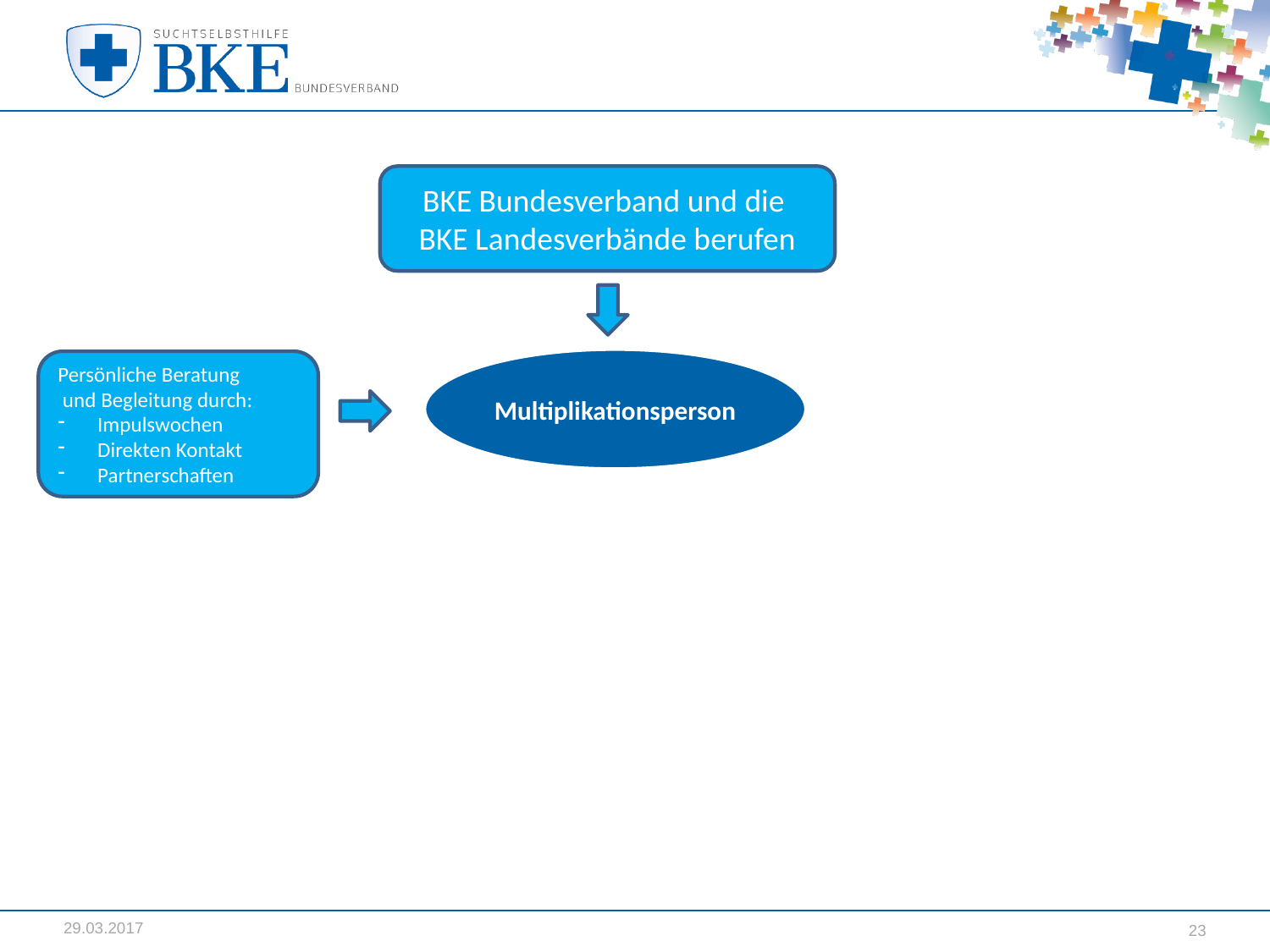

BKE Bundesverband und die  BKE Landesverbände berufen

Multiplikationsperson
Persönliche Beratung              und Begleitung durch:
Impulswochen
Direkten Kontakt
Partnerschaften

29.03.2017
23